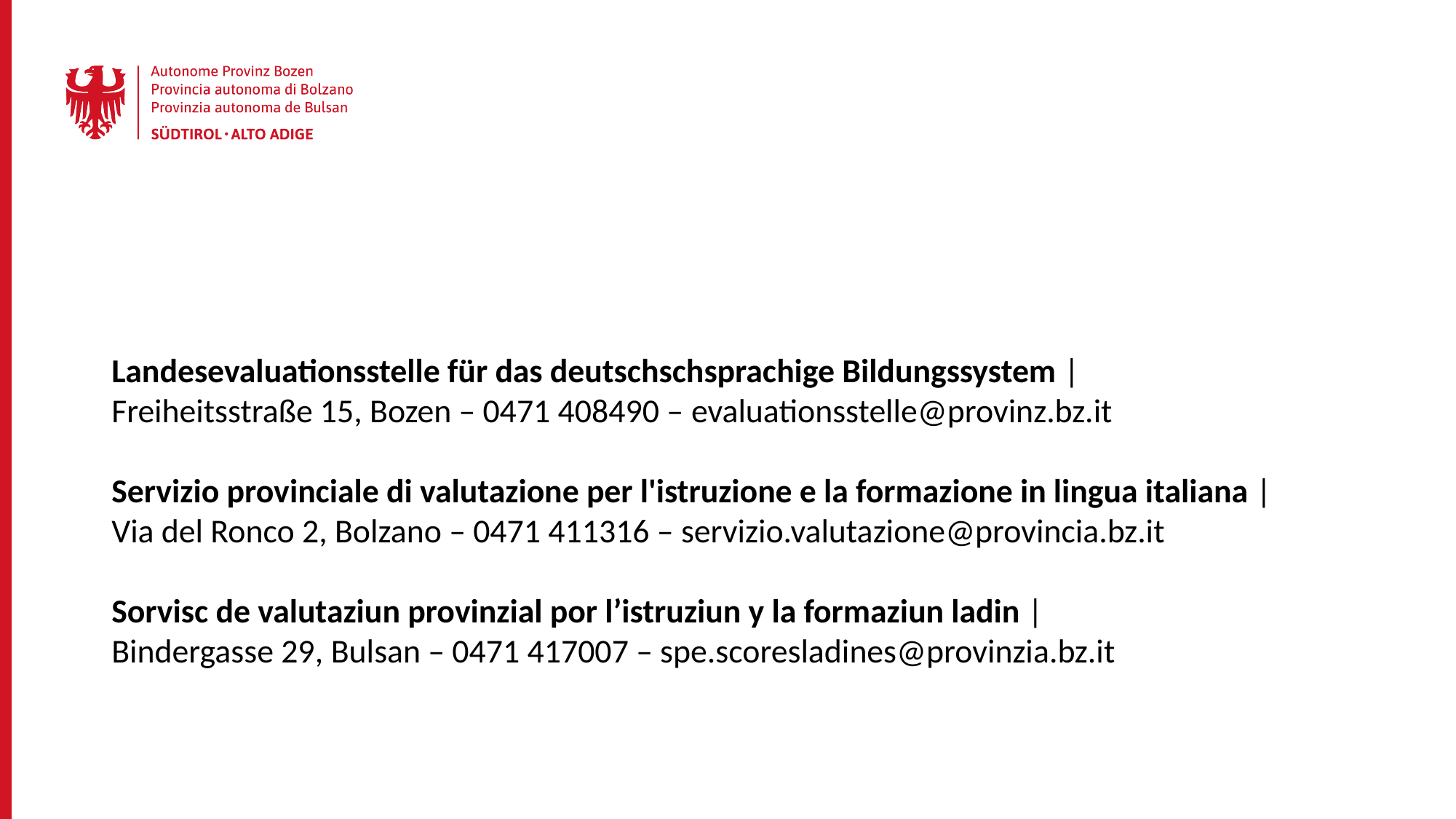

Landesevaluationsstelle für das deutschschsprachige Bildungssystem |
Freiheitsstraße 15, Bozen – 0471 408490 – evaluationsstelle@provinz.bz.it

Servizio provinciale di valutazione per l'istruzione e la formazione in lingua italiana |
Via del Ronco 2, Bolzano – 0471 411316 – servizio.valutazione@provincia.bz.it

Sorvisc de valutaziun provinzial por l’istruziun y la formaziun ladin |
Bindergasse 29, Bulsan – 0471 417007 – spe.scoresladines@provinzia.bz.it